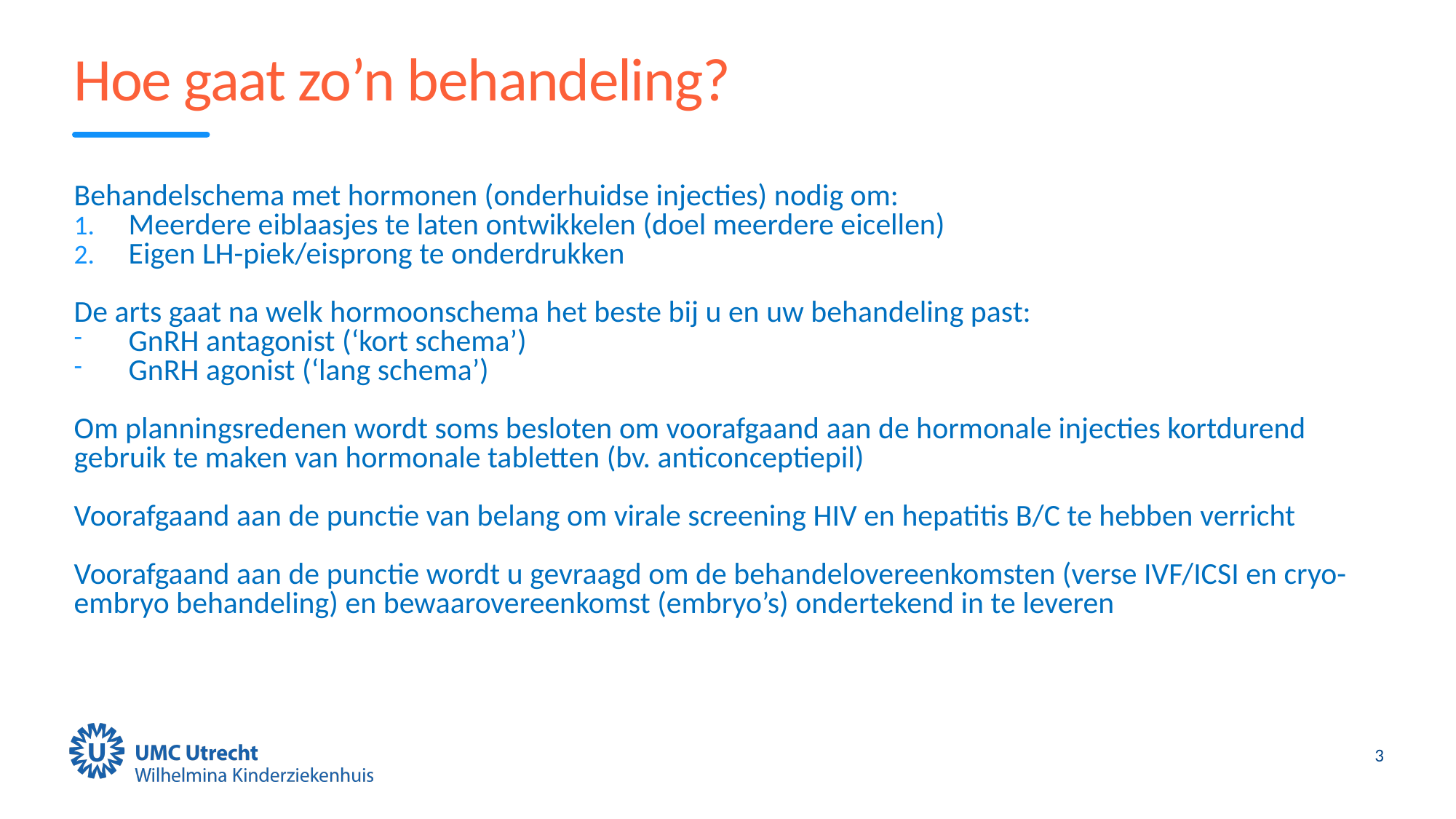

# Hoe gaat zo’n behandeling?
Behandelschema met hormonen (onderhuidse injecties) nodig om:
Meerdere eiblaasjes te laten ontwikkelen (doel meerdere eicellen)
Eigen LH-piek/eisprong te onderdrukken

De arts gaat na welk hormoonschema het beste bij u en uw behandeling past:
GnRH antagonist (‘kort schema’)
GnRH agonist (‘lang schema’)

Om planningsredenen wordt soms besloten om voorafgaand aan de hormonale injecties kortdurend gebruik te maken van hormonale tabletten (bv. anticonceptiepil)

Voorafgaand aan de punctie van belang om virale screening HIV en hepatitis B/C te hebben verricht

Voorafgaand aan de punctie wordt u gevraagd om de behandelovereenkomsten (verse IVF/ICSI en cryo-embryo behandeling) en bewaarovereenkomst (embryo’s) ondertekend in te leveren

3